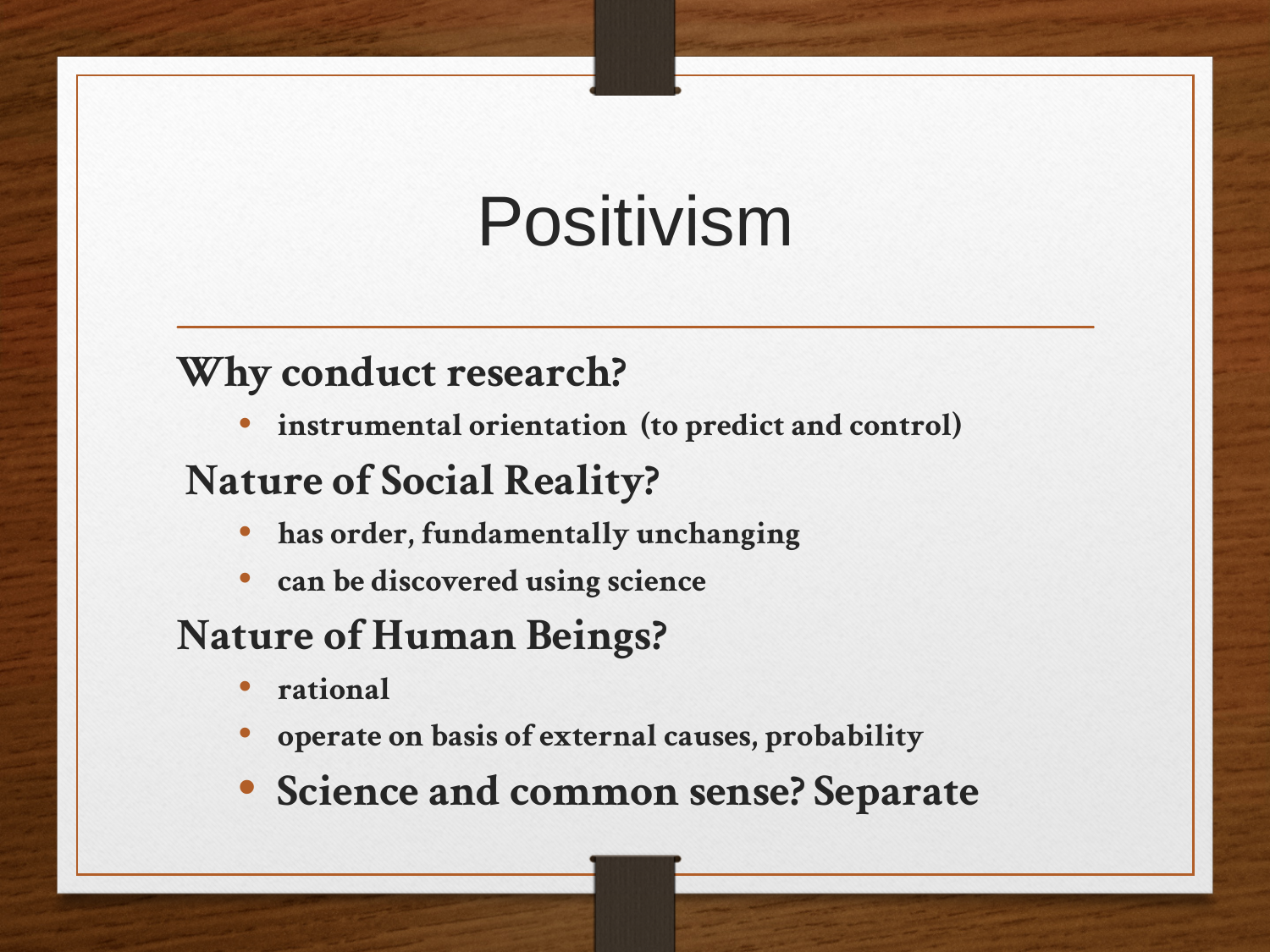

# Positivism
Why conduct research?
instrumental orientation  (to predict and control)
 Nature of Social Reality?
has order, fundamentally unchanging
can be discovered using science
Nature of Human Beings?
rational
operate on basis of external causes, probability
Science and common sense? Separate